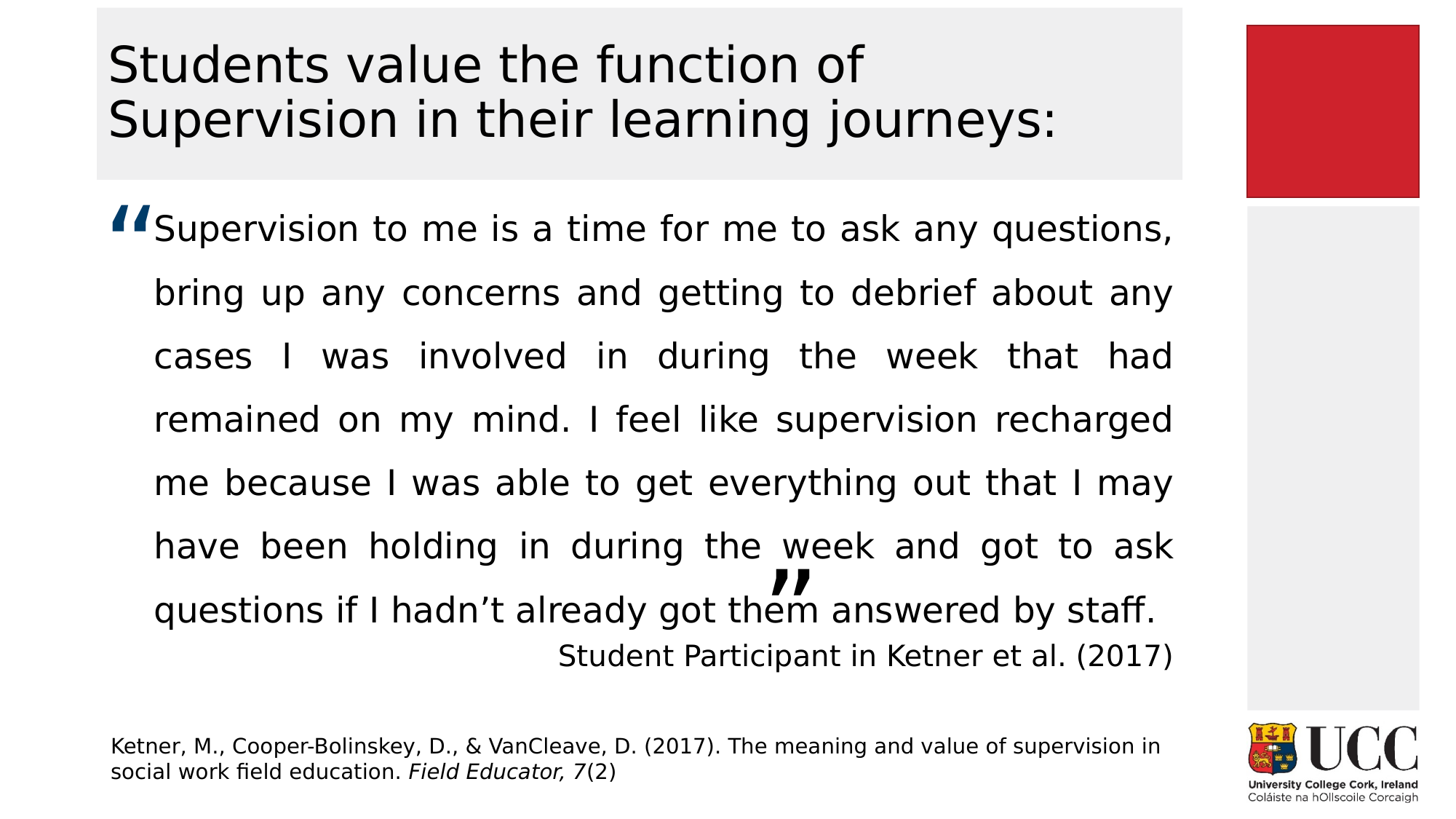

# Students value the function of Supervision in their learning journeys:
“
Supervision to me is a time for me to ask any questions, bring up any concerns and getting to debrief about any cases I was involved in during the week that had remained on my mind. I feel like supervision recharged me because I was able to get everything out that I may have been holding in during the week and got to ask questions if I hadn’t already got them answered by staff.
Student Participant in Ketner et al. (2017)
”
Ketner, M., Cooper-Bolinskey, D., & VanCleave, D. (2017). The meaning and value of supervision in social work field education. Field Educator, 7(2)